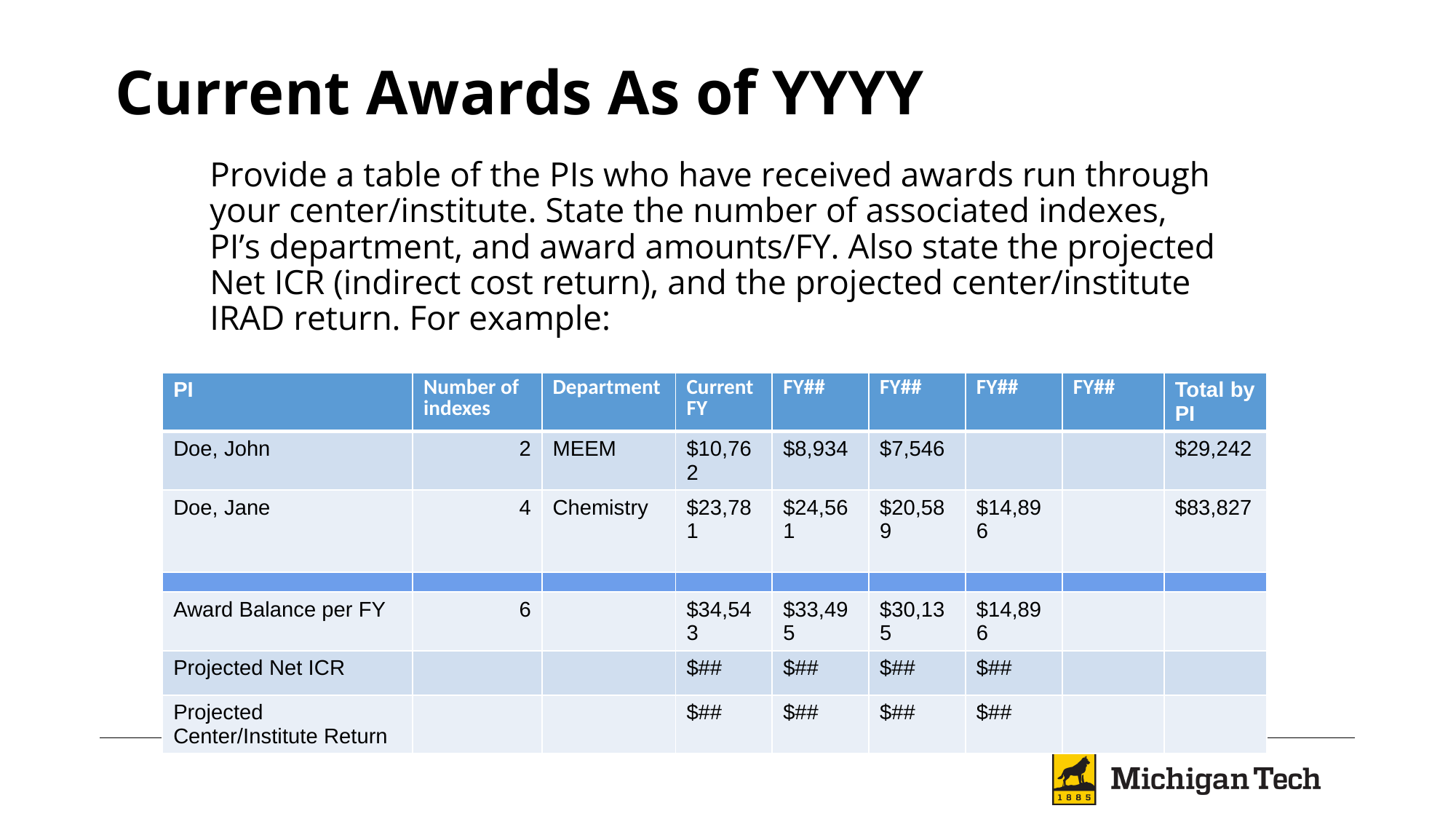

# Current Awards As of YYYY
Provide a table of the PIs who have received awards run through your center/institute. State the number of associated indexes, PI’s department, and award amounts/FY. Also state the projected Net ICR (indirect cost return), and the projected center/institute IRAD return. For example:

| PI | Number of indexes | Department | Current FY | FY## | FY## | FY## | FY## | Total by PI |
| --- | --- | --- | --- | --- | --- | --- | --- | --- |
| Doe, John | 2 | MEEM | $10,762 | $8,934 | $7,546 |  |  | $29,242 |
| Doe, Jane | 4 | Chemistry | $23,781 | $24,561 | $20,589 | $14,896 |  | $83,827 |
|  |  |  |  |  |  |  |  |  |
| Award Balance per FY | 6 |  | $34,543 | $33,495 | $30,135 | $14,896 |  |  |
| Projected Net ICR |  |  | $## | $## | $## | $## |  |  |
| Projected Center/Institute Return |  |  | $## | $## | $## | $## |  |  |